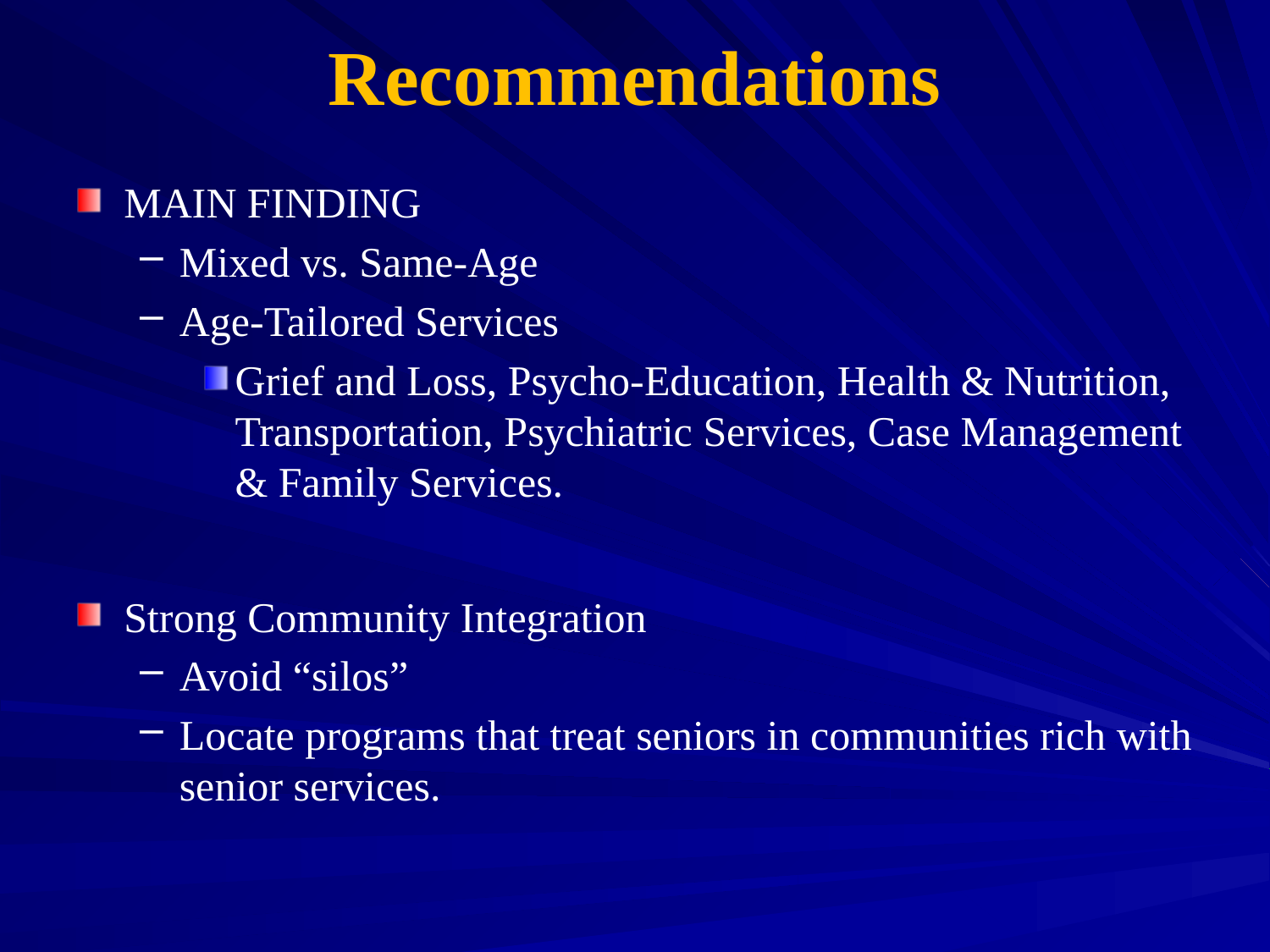

# Recommendations
MAIN FINDING
Mixed vs. Same-Age
Age-Tailored Services
Grief and Loss, Psycho-Education, Health & Nutrition, Transportation, Psychiatric Services, Case Management & Family Services.

Strong Community Integration
Avoid “silos”
Locate programs that treat seniors in communities rich with senior services.